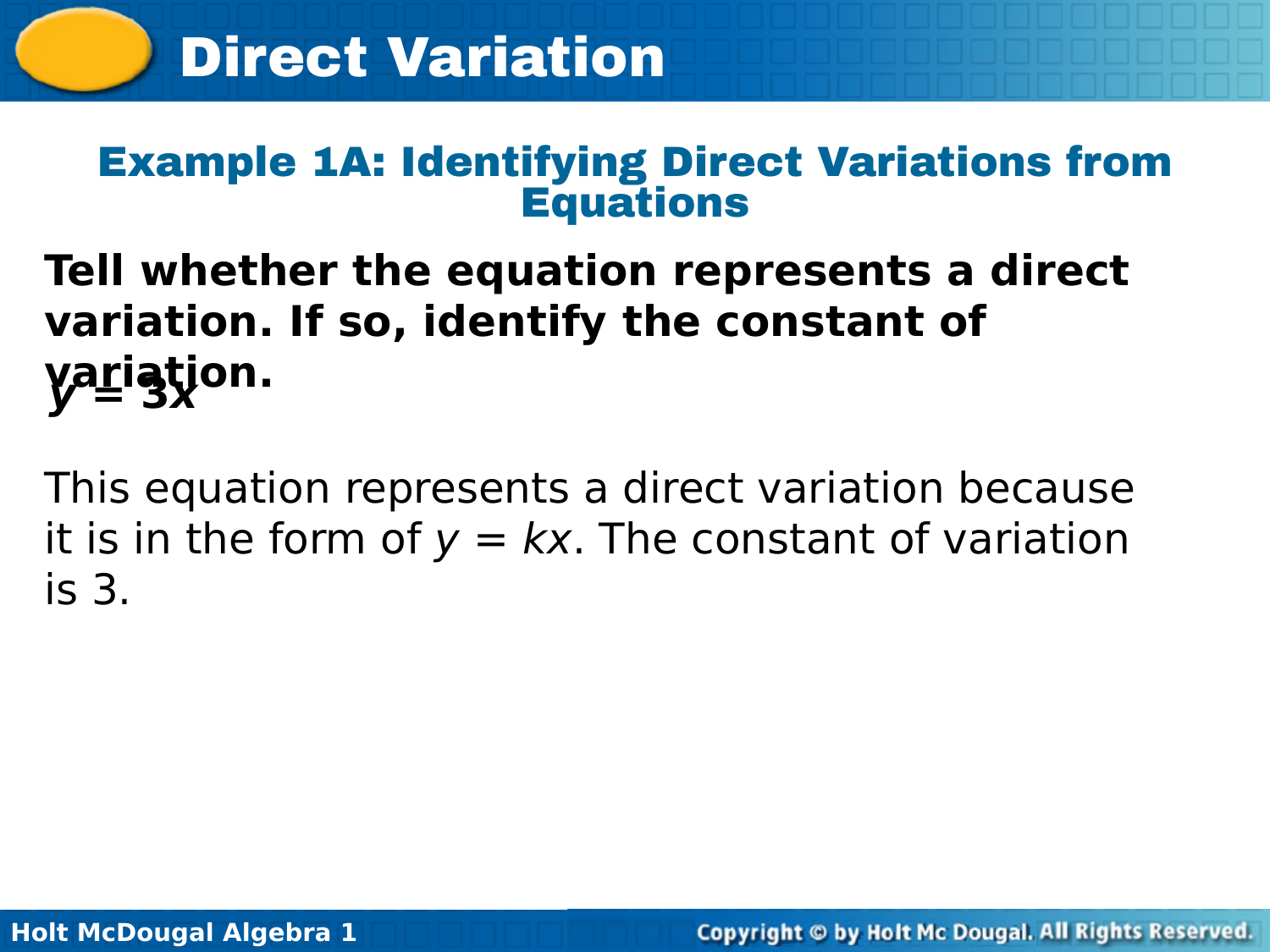

Example 1A: Identifying Direct Variations from Equations
Tell whether the equation represents a direct variation. If so, identify the constant of variation.
 y = 3x
This equation represents a direct variation because it is in the form of y = kx. The constant of variation is 3.